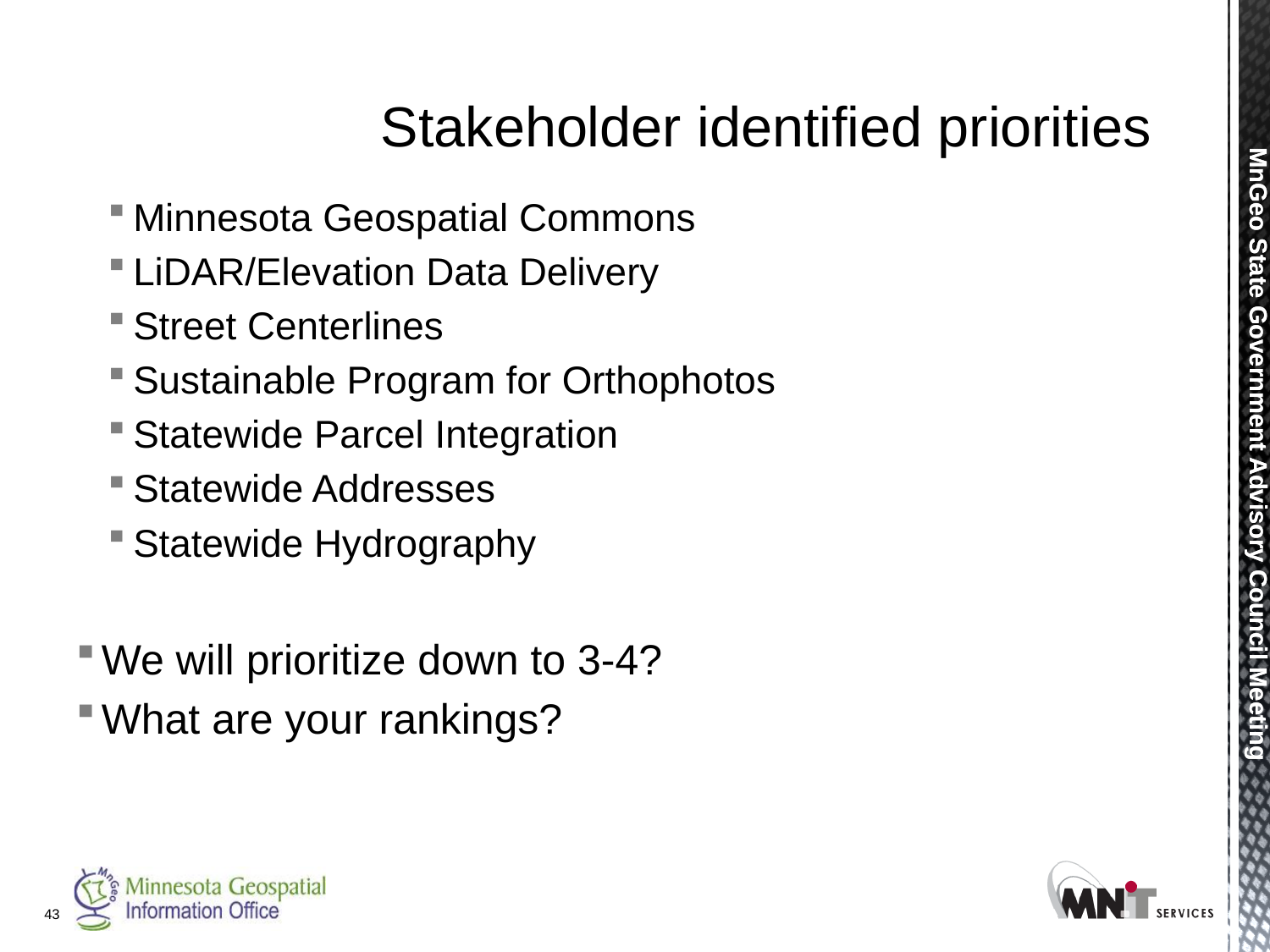

# Stakeholder identified priorities
Minnesota Geospatial Commons
LiDAR/Elevation Data Delivery
Street Centerlines
Sustainable Program for Orthophotos
Statewide Parcel Integration
Statewide Addresses
Statewide Hydrography

We will prioritize down to 3-4?
What are your rankings?
43